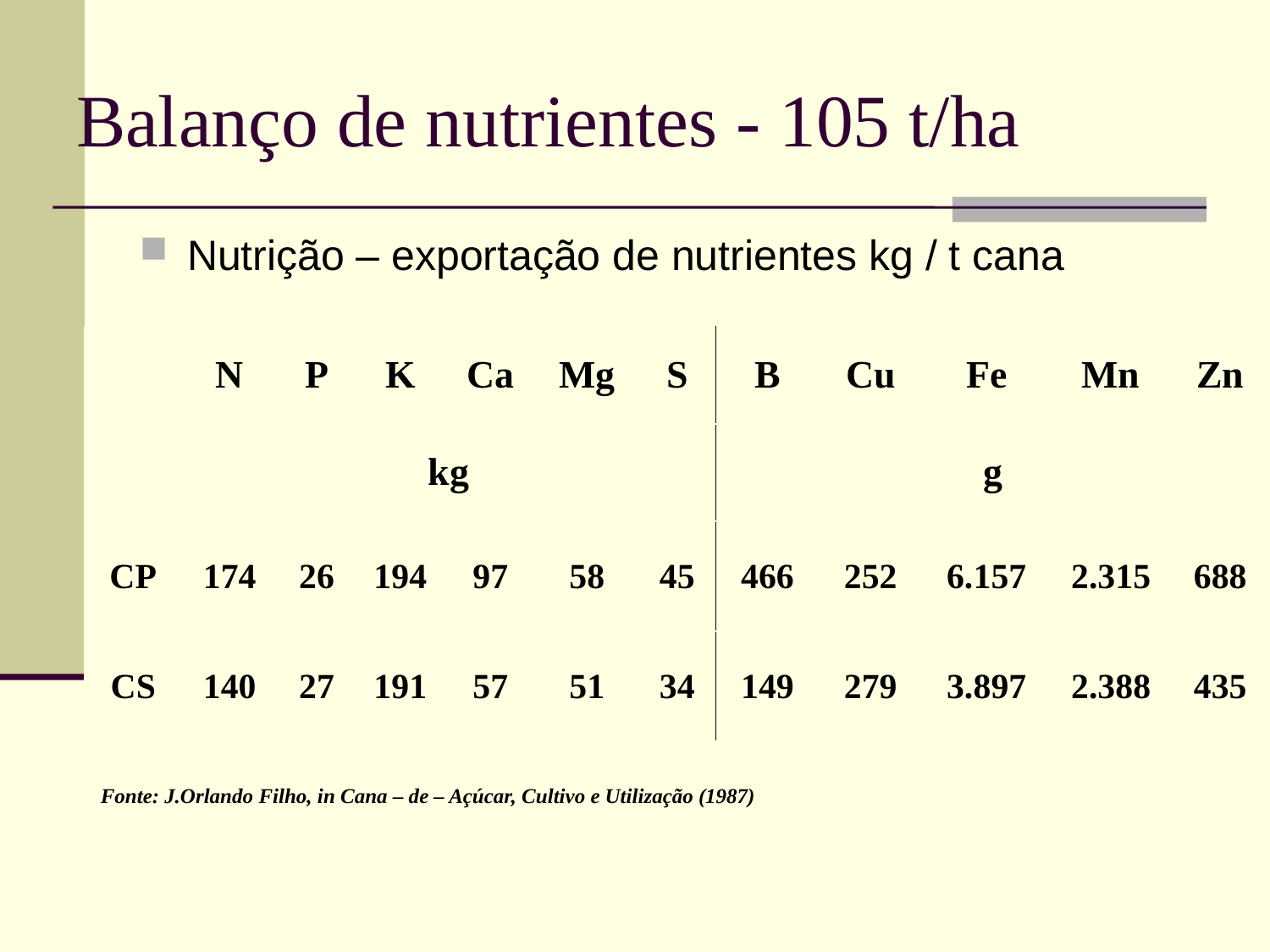

# Balanço de nutrientes - 105 t/ha
Nutrição – exportação de nutrientes kg / t cana

|  | N | P | K | Ca | Mg | S | B | Cu | Fe | Mn | Zn |
| --- | --- | --- | --- | --- | --- | --- | --- | --- | --- | --- | --- |
|  | kg |  |  |  |  |  | g |  |  |  |  |
| CP | 174 | 26 | 194 | 97 | 58 | 45 | 466 | 252 | 6.157 | 2.315 | 688 |
| CS | 140 | 27 | 191 | 57 | 51 | 34 | 149 | 279 | 3.897 | 2.388 | 435 |
| Fonte: J.Orlando Filho, in Cana – de – Açúcar, Cultivo e Utilização (1987) |  |  |  |  |  |  |  |  |  |  |  |